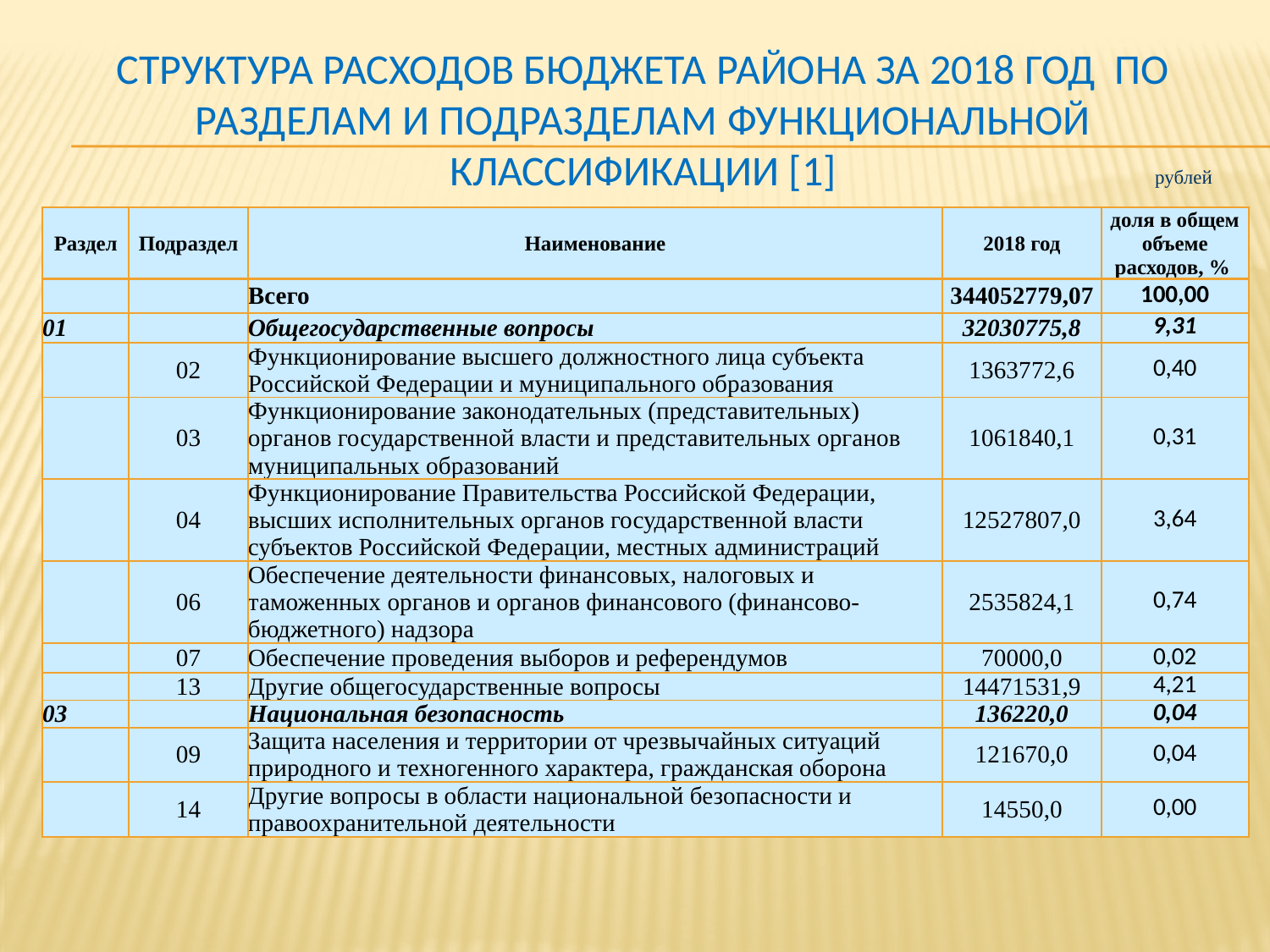

# Структура расходов бюджета района за 2018 год  по разделам и подразделам функциональной классификации [1]
рублей
| Раздел | Подраздел | Наименование | 2018 год | доля в общем объеме расходов, % |
| --- | --- | --- | --- | --- |
|  |  | Всего | 344052779,07 | 100,00 |
| 01 |  | Общегосударственные вопросы | 32030775,8 | 9,31 |
|  | 02 | Функционирование высшего должностного лица субъекта Российской Федерации и муниципального образования | 1363772,6 | 0,40 |
|  | 03 | Функционирование законодательных (представительных) органов государственной власти и представительных органов муниципальных образований | 1061840,1 | 0,31 |
|  | 04 | Функционирование Правительства Российской Федерации, высших исполнительных органов государственной власти субъектов Российской Федерации, местных администраций | 12527807,0 | 3,64 |
|  | 06 | Обеспечение деятельности финансовых, налоговых и таможенных органов и органов финансового (финансово-бюджетного) надзора | 2535824,1 | 0,74 |
|  | 07 | Обеспечение проведения выборов и референдумов | 70000,0 | 0,02 |
|  | 13 | Другие общегосударственные вопросы | 14471531,9 | 4,21 |
| 03 |  | Национальная безопасность | 136220,0 | 0,04 |
|  | 09 | Защита населения и территории от чрезвычайных ситуаций природного и техногенного характера, гражданская оборона | 121670,0 | 0,04 |
|  | 14 | Другие вопросы в области национальной безопасности и правоохранительной деятельности | 14550,0 | 0,00 |